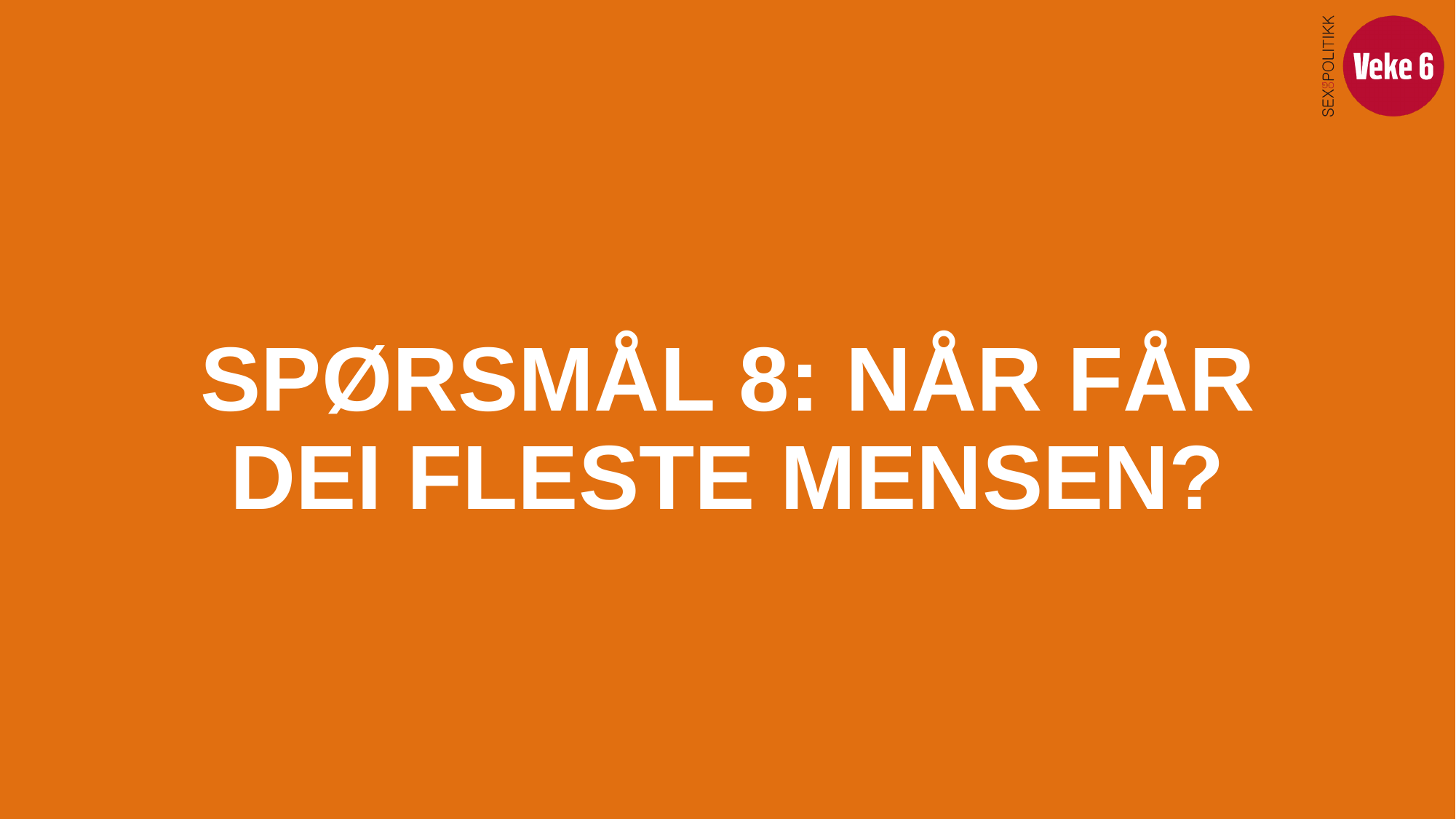

# SPØRSMÅL 8: NÅR FÅR DEI FLESTE MENSEN?